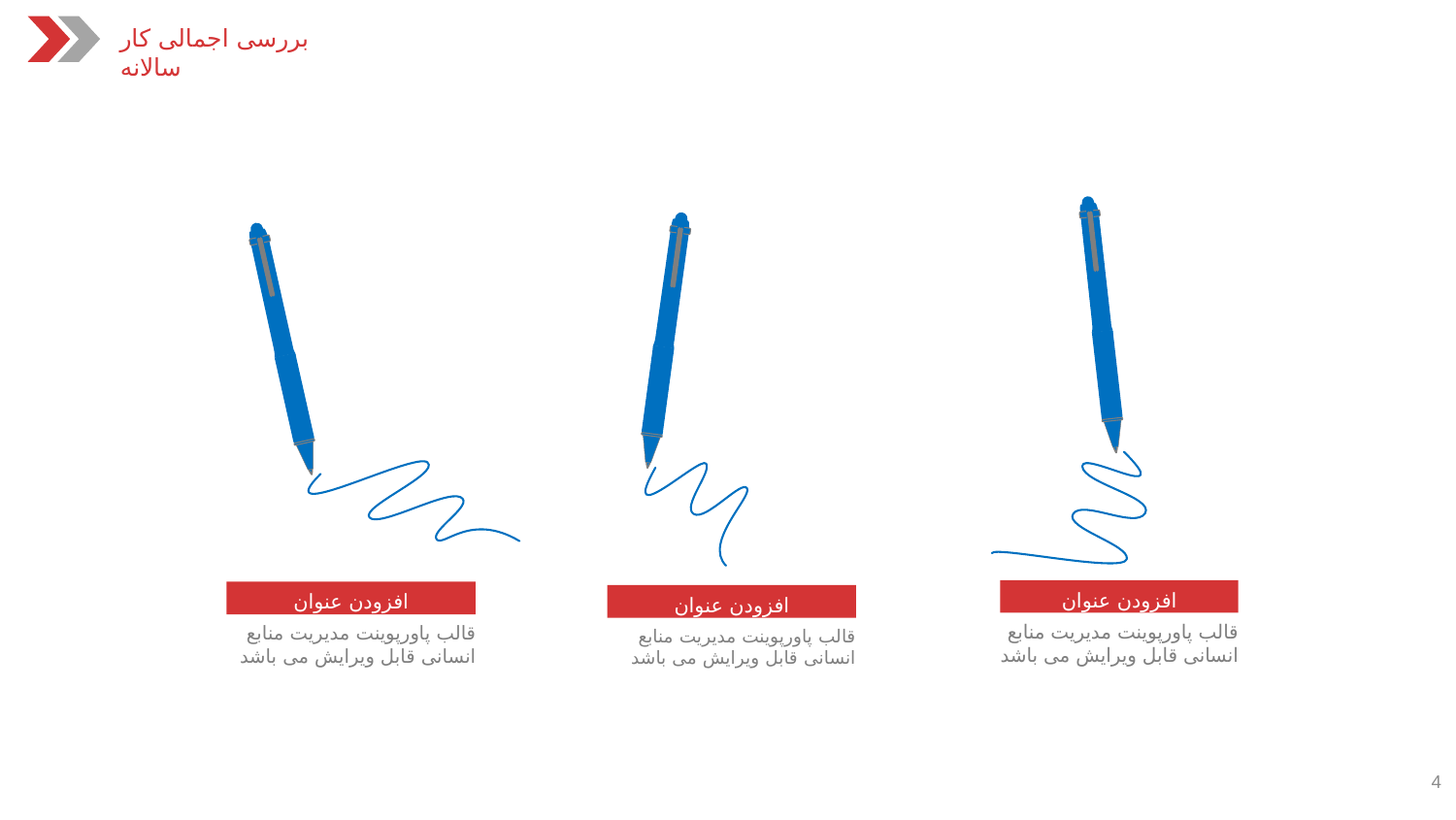

بررسی اجمالی کار سالانه

افزودن عنوان
افزودن عنوان
افزودن عنوان
قالب پاورپوینت مدیریت منابع انسانی قابل ویرایش می باشد
قالب پاورپوینت مدیریت منابع انسانی قابل ویرایش می باشد
قالب پاورپوینت مدیریت منابع انسانی قابل ویرایش می باشد
4